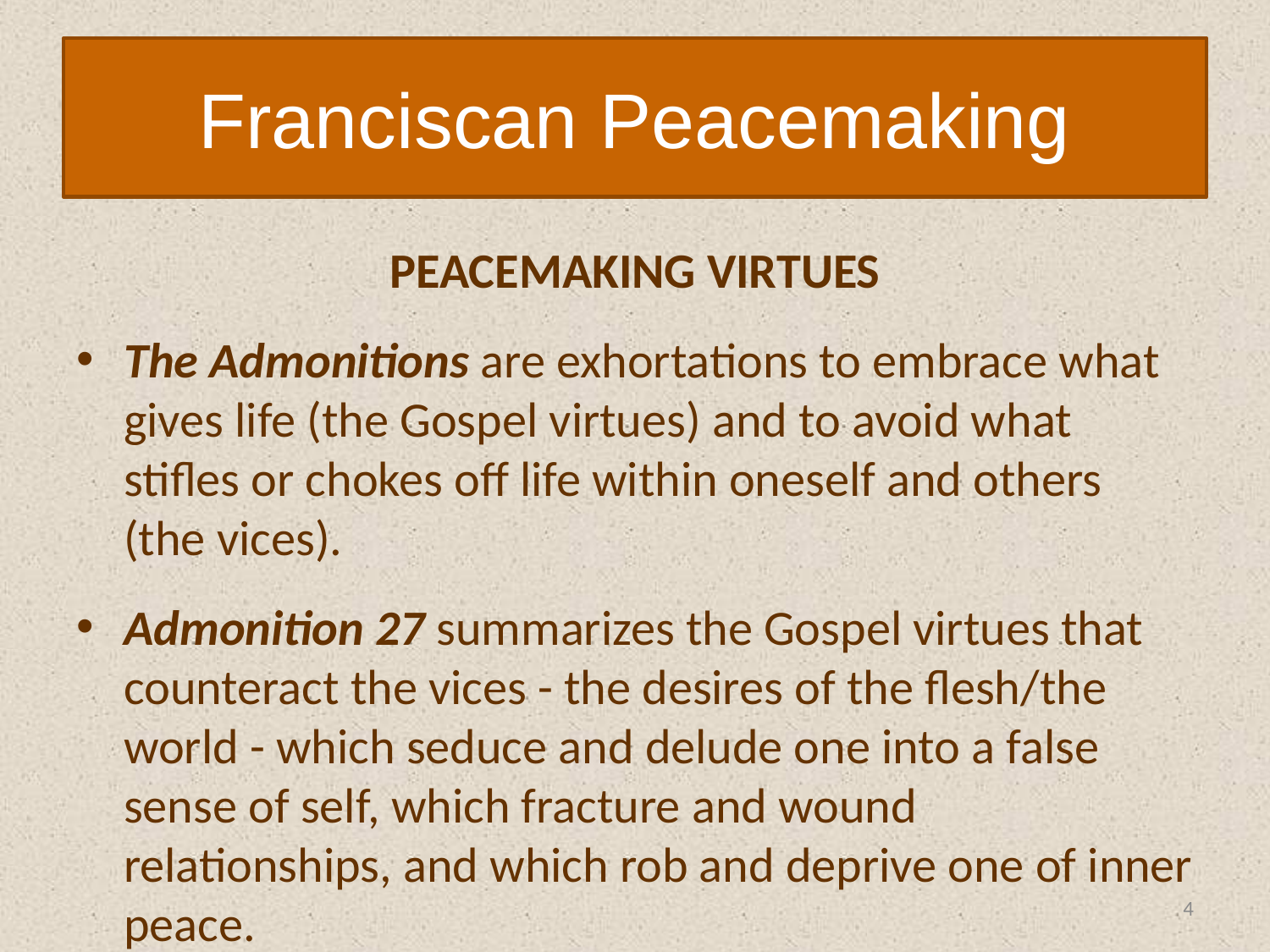

Franciscan Peacemaking
#
Peacemaking Virtues
The Admonitions are exhortations to embrace what gives life (the Gospel virtues) and to avoid what stifles or chokes off life within oneself and others (the vices).
Admonition 27 summarizes the Gospel virtues that  counteract the vices - the desires of the flesh/the world - which seduce and delude one into a false sense of self, which fracture and wound relationships, and which rob and deprive one of inner peace.
4